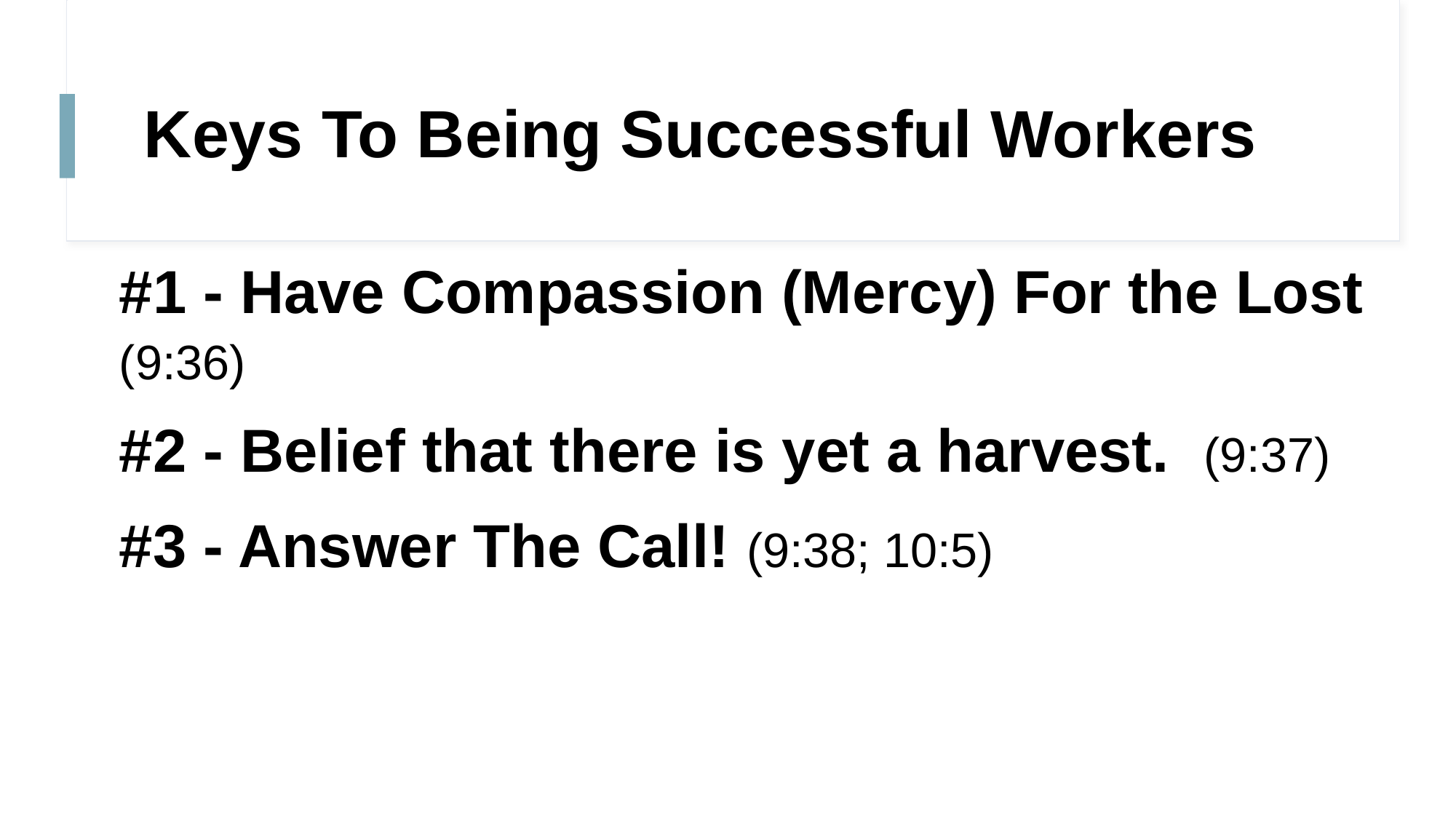

# Keys To Being Successful Workers
#1 - Have Compassion (Mercy) For the Lost (9:36)
#2 - Belief that there is yet a harvest.  (9:37)
#3 - Answer The Call! (9:38; 10:5)